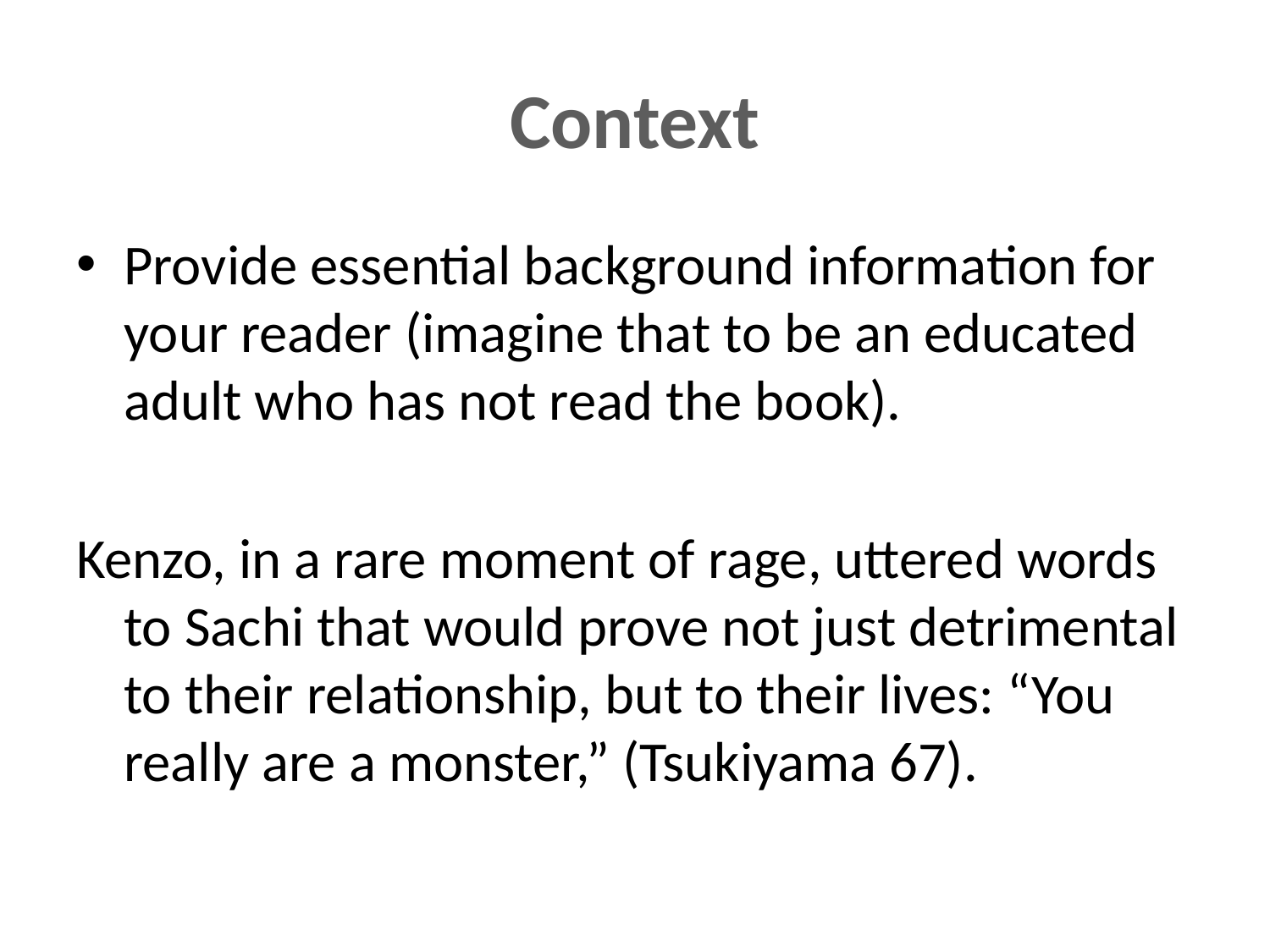

# Context
Provide essential background information for your reader (imagine that to be an educated adult who has not read the book).

Kenzo, in a rare moment of rage, uttered words to Sachi that would prove not just detrimental to their relationship, but to their lives: “You really are a monster,” (Tsukiyama 67).